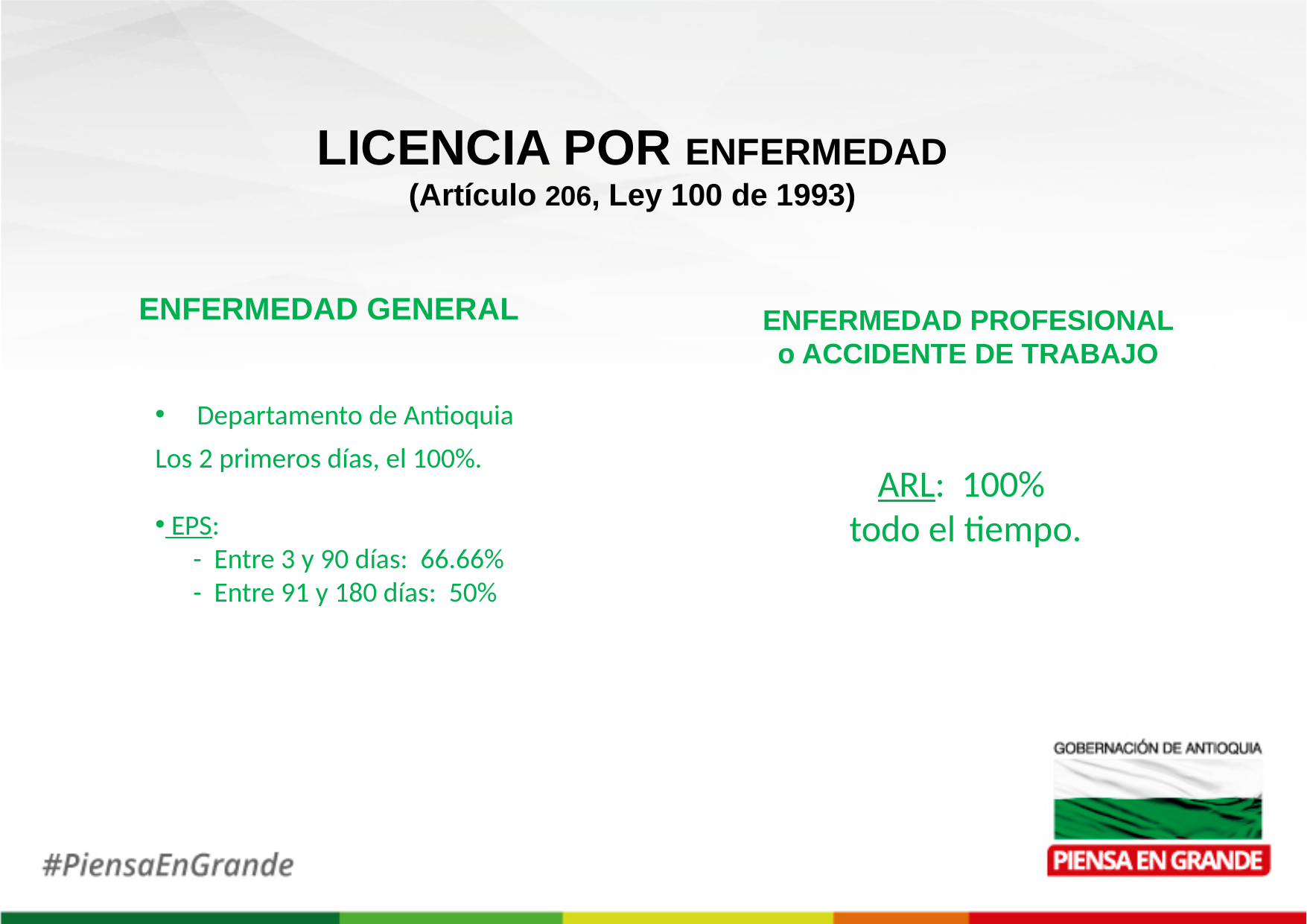

LICENCIA POR ENFERMEDAD
(Artículo 206, Ley 100 de 1993)

ENFERMEDAD PROFESIONAL o ACCIDENTE DE TRABAJO
ENFERMEDAD GENERAL

ARL:  100%
todo el tiempo.
Departamento de Antioquia
Los 2 primeros días, el 100%.

 EPS:
      -  Entre 3 y 90 días:  66.66%
      -  Entre 91 y 180 días:  50%